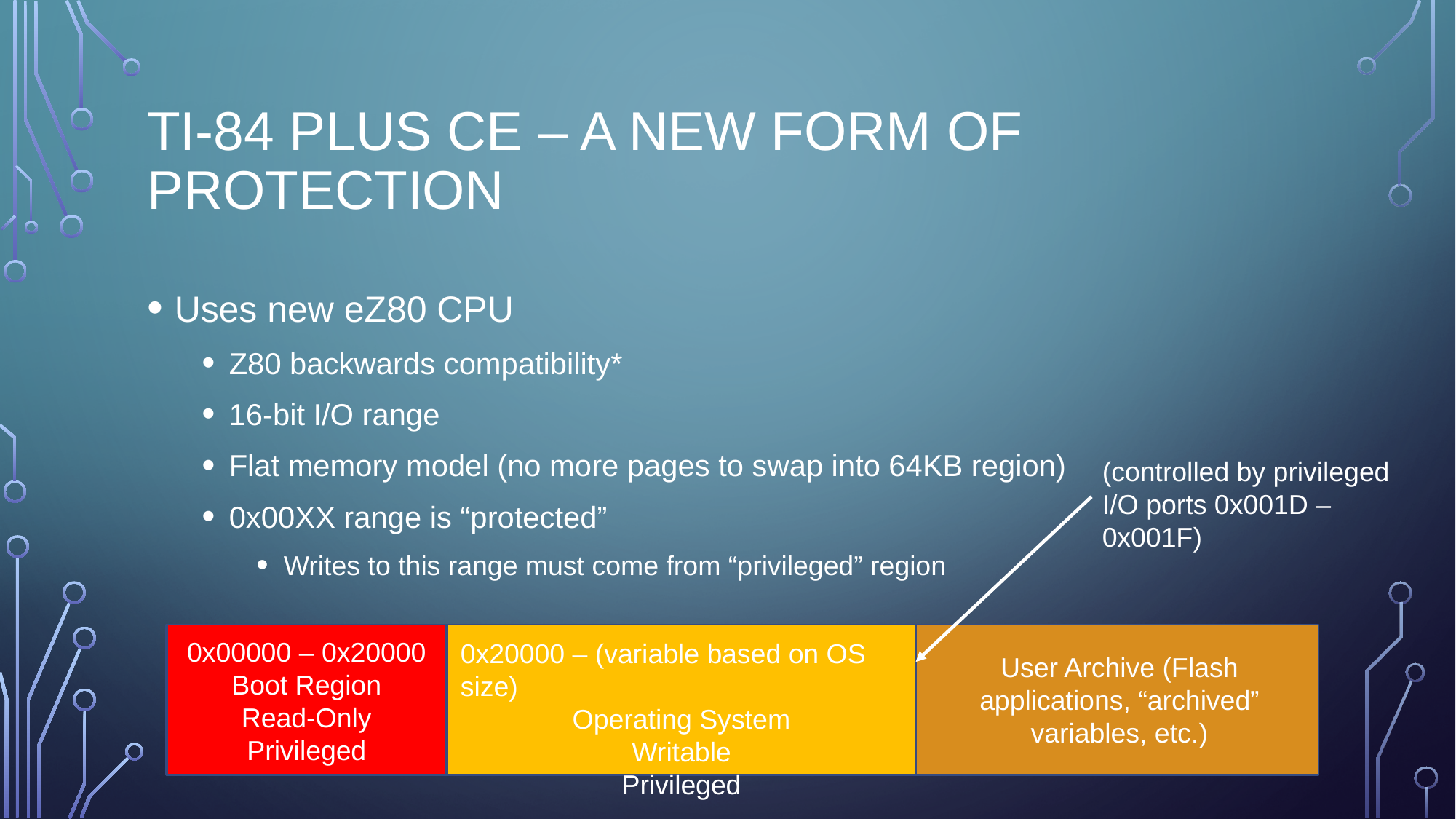

# TI-84 Plus CE – A new Form of Protection
Uses new eZ80 CPU
Z80 backwards compatibility*
16-bit I/O range
Flat memory model (no more pages to swap into 64KB region)
0x00XX range is “protected”
Writes to this range must come from “privileged” region
(controlled by privileged I/O ports 0x001D – 0x001F)

0x00000 – 0x20000
Boot Region
Read-Only
Privileged
0x20000 – (variable based on OS size)
Operating System
Writable
Privileged
User Archive (Flash applications, “archived” variables, etc.)